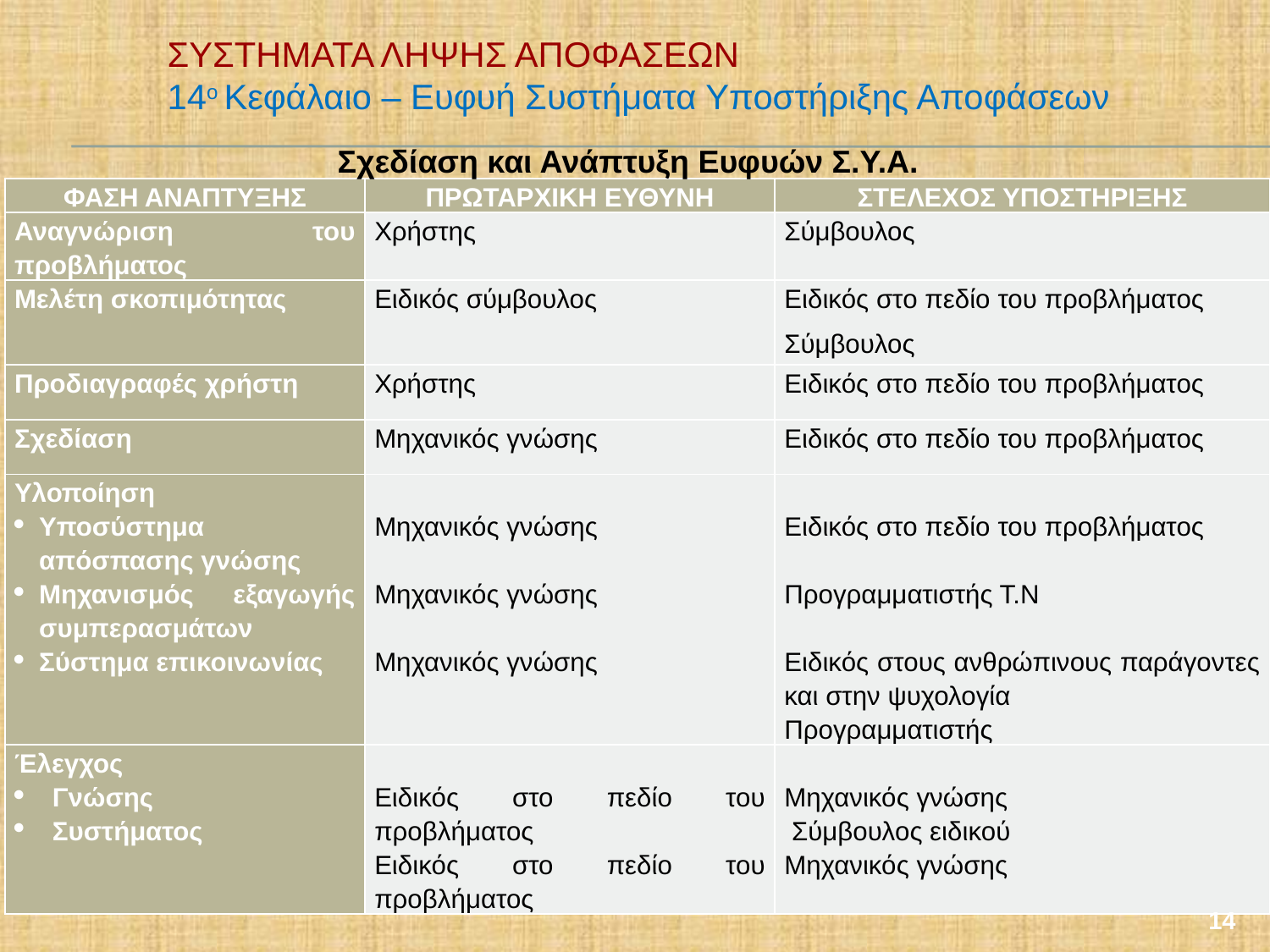

# ΣΥΣΤΗΜΑΤΑ ΛΗΨΗΣ ΑΠΟΦΑΣΕΩΝ 14ο Κεφάλαιο – Ευφυή Συστήματα Υποστήριξης Αποφάσεων
Σχεδίαση και Ανάπτυξη Ευφυών Σ.Υ.Α.
| ΦΑΣΗ ΑΝΑΠΤΥΞΗΣ | ΠΡΩΤΑΡΧΙΚΗ ΕΥΘΥΝΗ | ΣΤΕΛΕΧΟΣ ΥΠΟΣΤΗΡΙΞΗΣ |
| --- | --- | --- |
| Αναγνώριση του προβλήματος | Χρήστης | Σύμβουλος |
| Μελέτη σκοπιμότητας | Ειδικός σύμβουλος | Ειδικός στο πεδίο του προβλήματος Σύμβουλος |
| Προδιαγραφές χρήστη | Χρήστης | Ειδικός στο πεδίο του προβλήματος |
| Σχεδίαση | Μηχανικός γνώσης | Ειδικός στο πεδίο του προβλήματος |
| Υλοποίηση Υποσύστημα απόσπασης γνώσης Μηχανισμός εξαγωγής συμπερασμάτων Σύστημα επικοινωνίας | Μηχανικός γνώσης   Μηχανικός γνώσης   Μηχανικός γνώσης | Ειδικός στο πεδίο του προβλήματος Προγραμματιστής Τ.Ν   Ειδικός στους ανθρώπινους παράγοντες και στην ψυχολογία Προγραμματιστής |
| Έλεγχος Γνώσης Συστήματος | Ειδικός στο πεδίο του προβλήματος Ειδικός στο πεδίο του προβλήματος | Μηχανικός γνώσης  Σύμβουλος ειδικού Μηχανικός γνώσης |
14